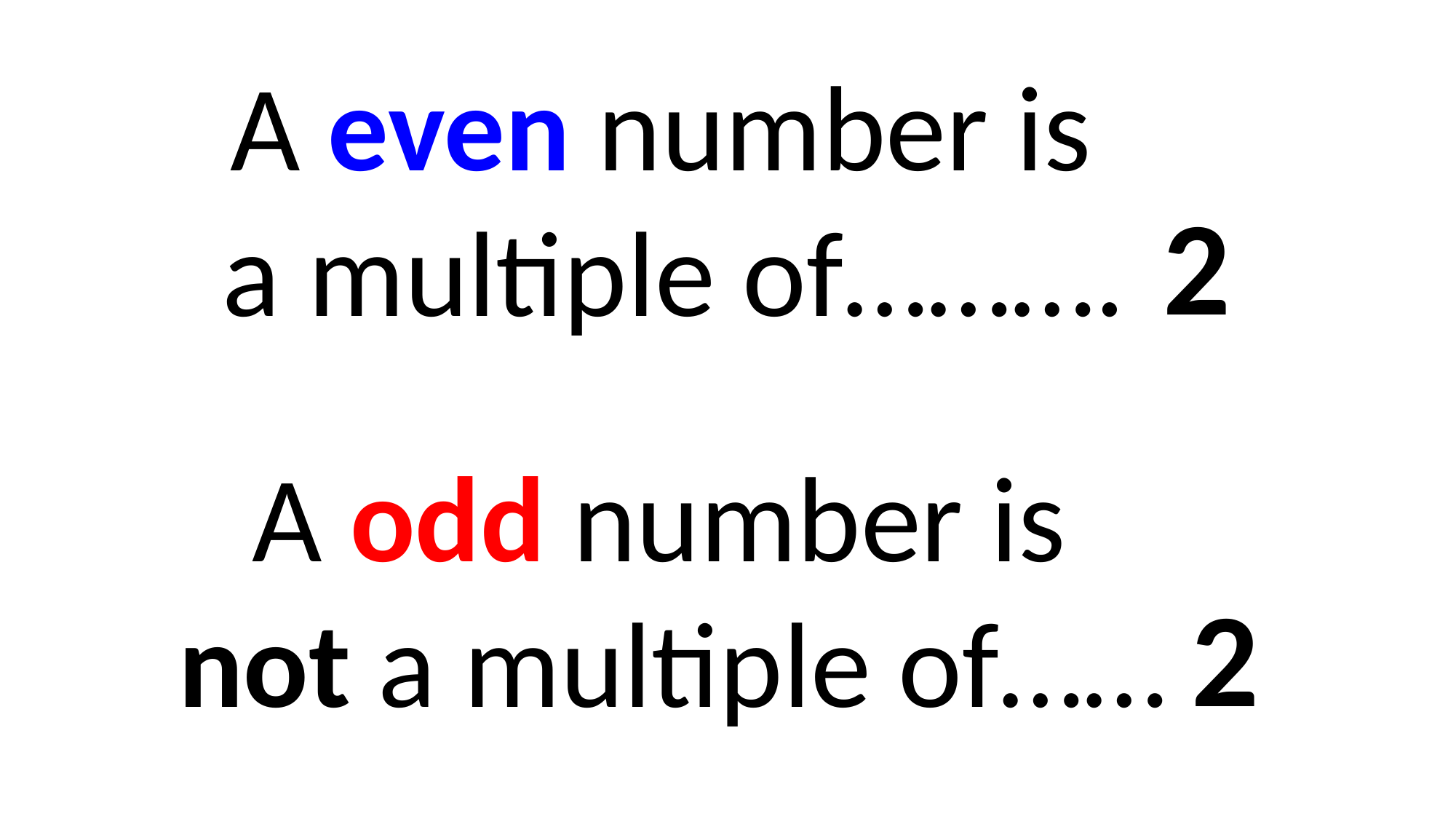

A even number is
a multiple of……….
2
A odd number is
not a multiple of……
2